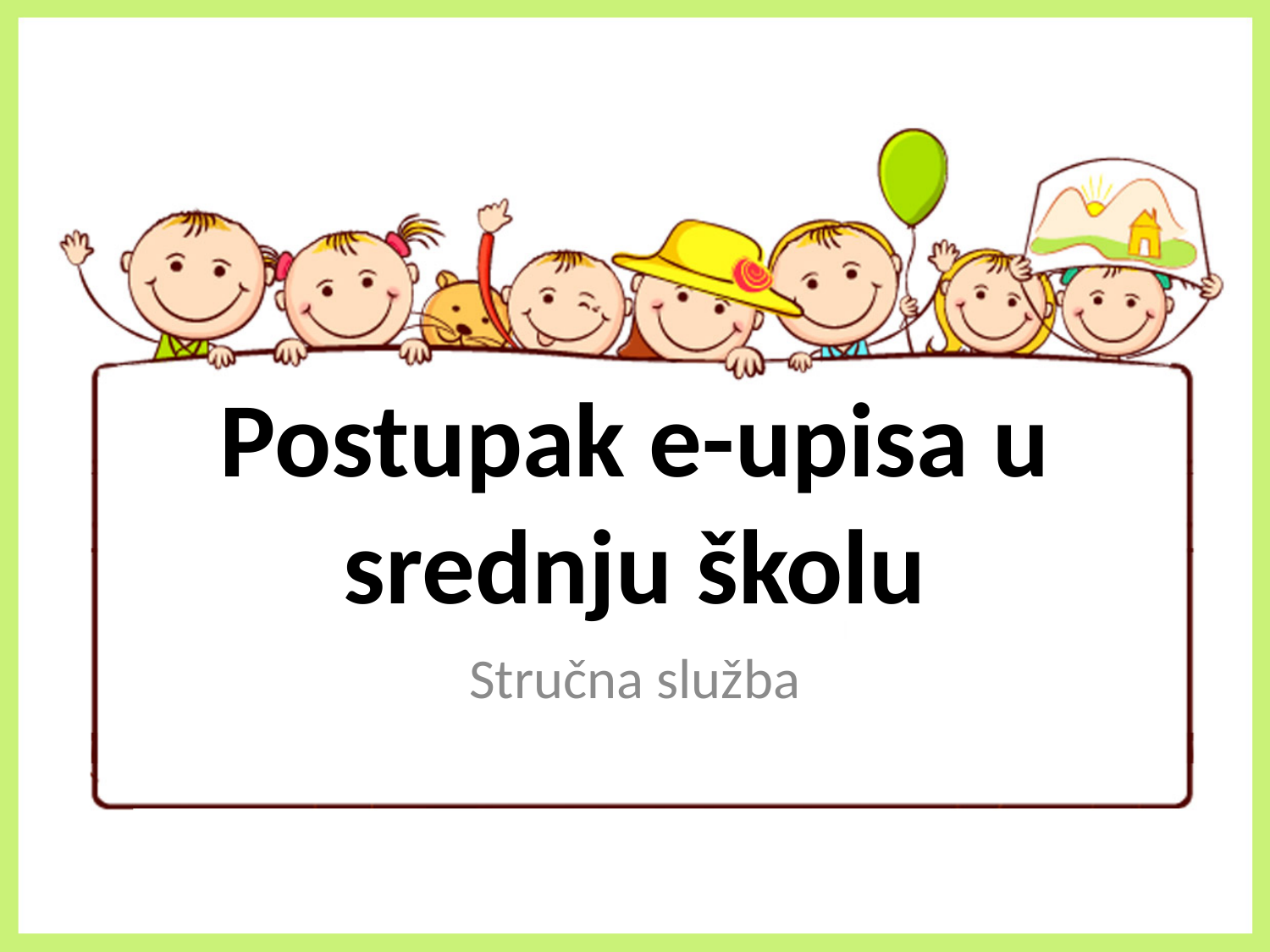

# Postupak e-upisa u srednju školu
Stručna služba